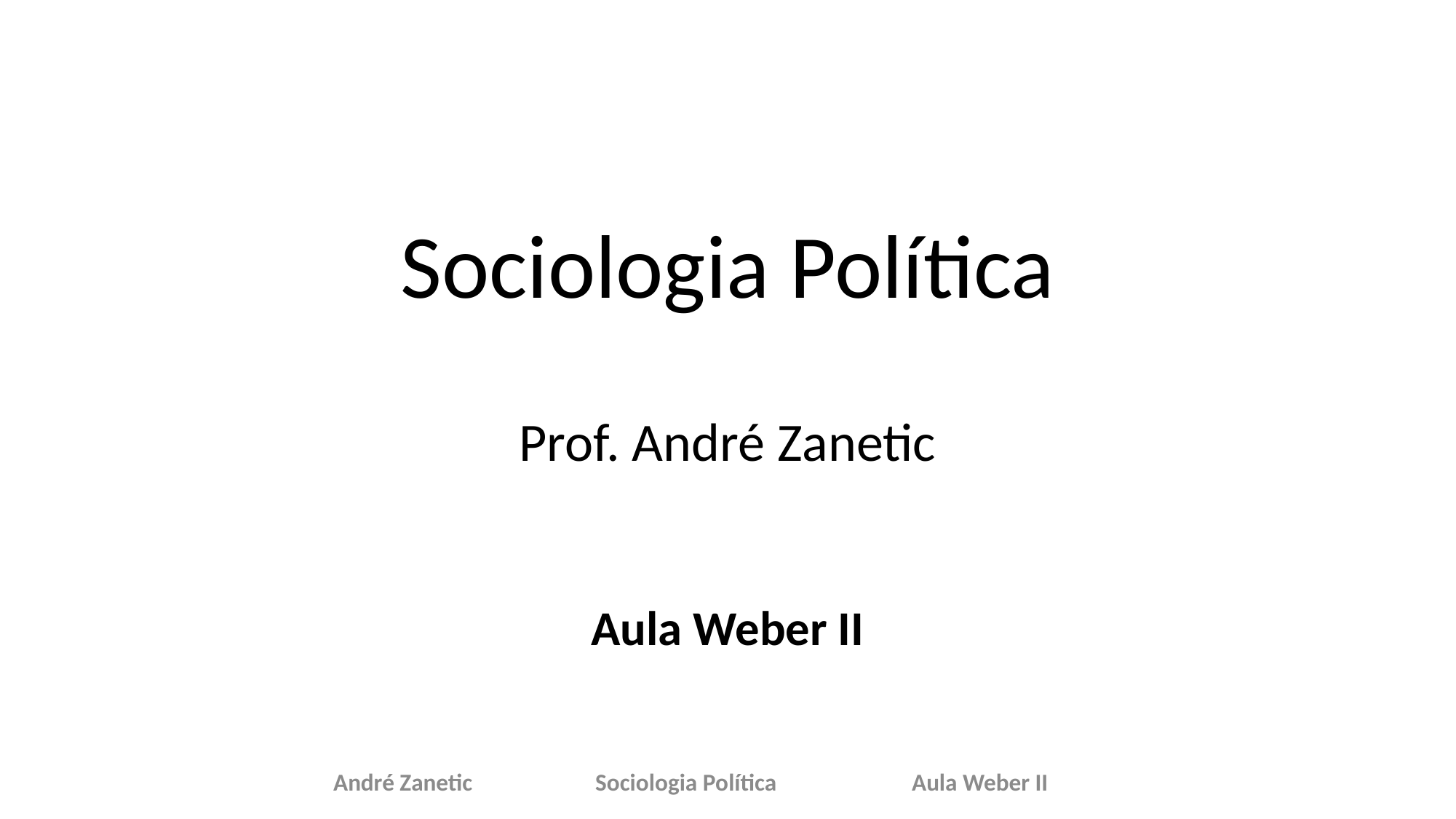

# Sociologia Política Prof. André Zanetic
Aula Weber II
André Zanetic             	        Sociologia Política        	      Aula Weber II